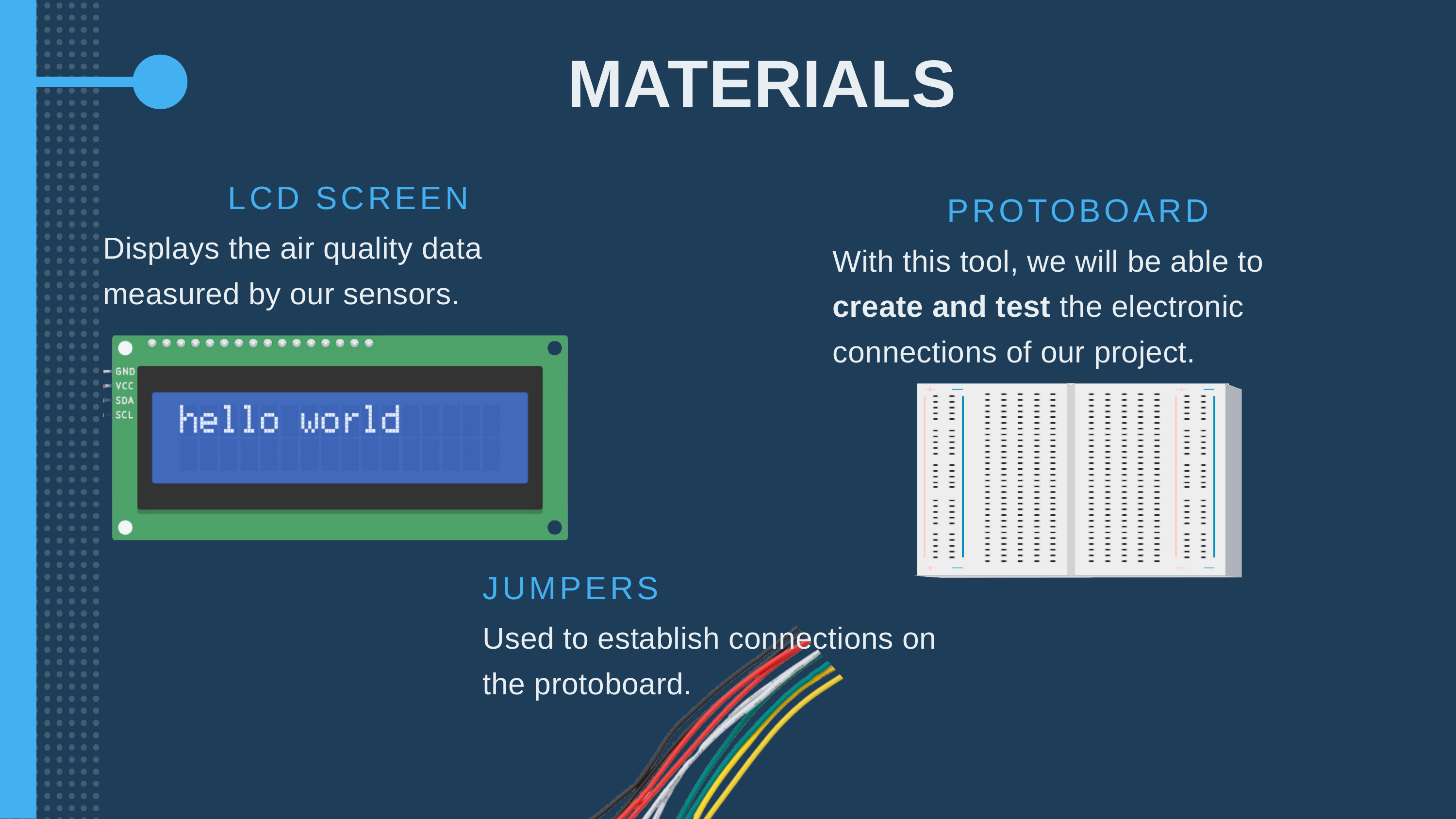

MATERIALS

LCD SCREEN
Displays the air quality data measured by our sensors.
PROTOBOARD
With this tool, we will be able to create and test the electronic connections of our project.

JUMPERS
Used to establish connections on the protoboard.